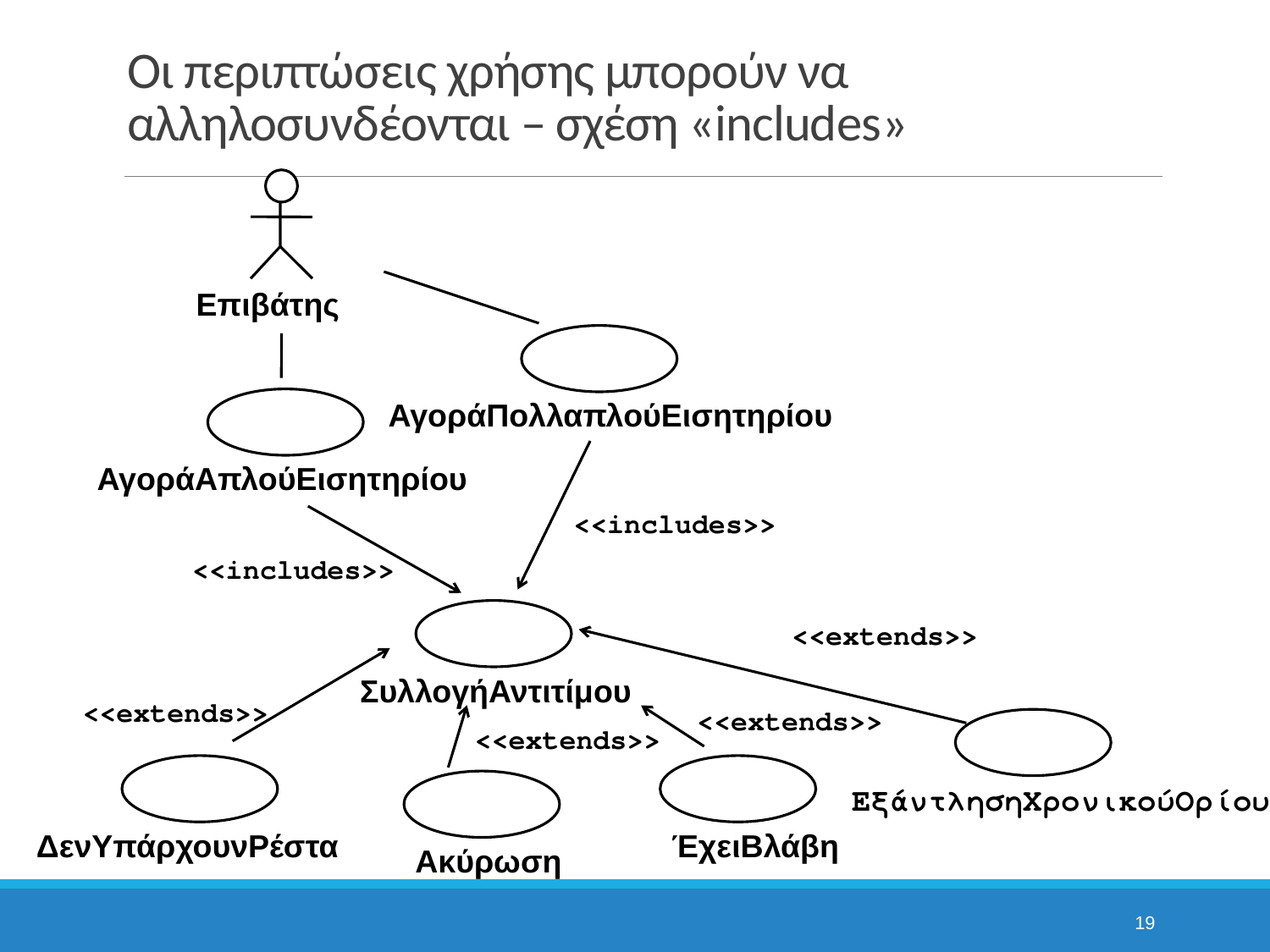

# Οι περιπτώσεις χρήσης μπορούν να αλληλοσυνδέονται – σχέση «includes»

Επιβάτης

ΑγοράΠολλαπλούΕισητηρίου

ΑγοράΑπλούΕισητηρίου
<<includes>>

<<includes>>

<<extends>>

ΣυλλογήΑντιτίμου
<<extends>>
<<extends>>

<<extends>>

ΕξάντλησηΧρονικούΟρίου
ΔενΥπάρχουνΡέστα
ΈχειΒλάβη
Ακύρωση
19